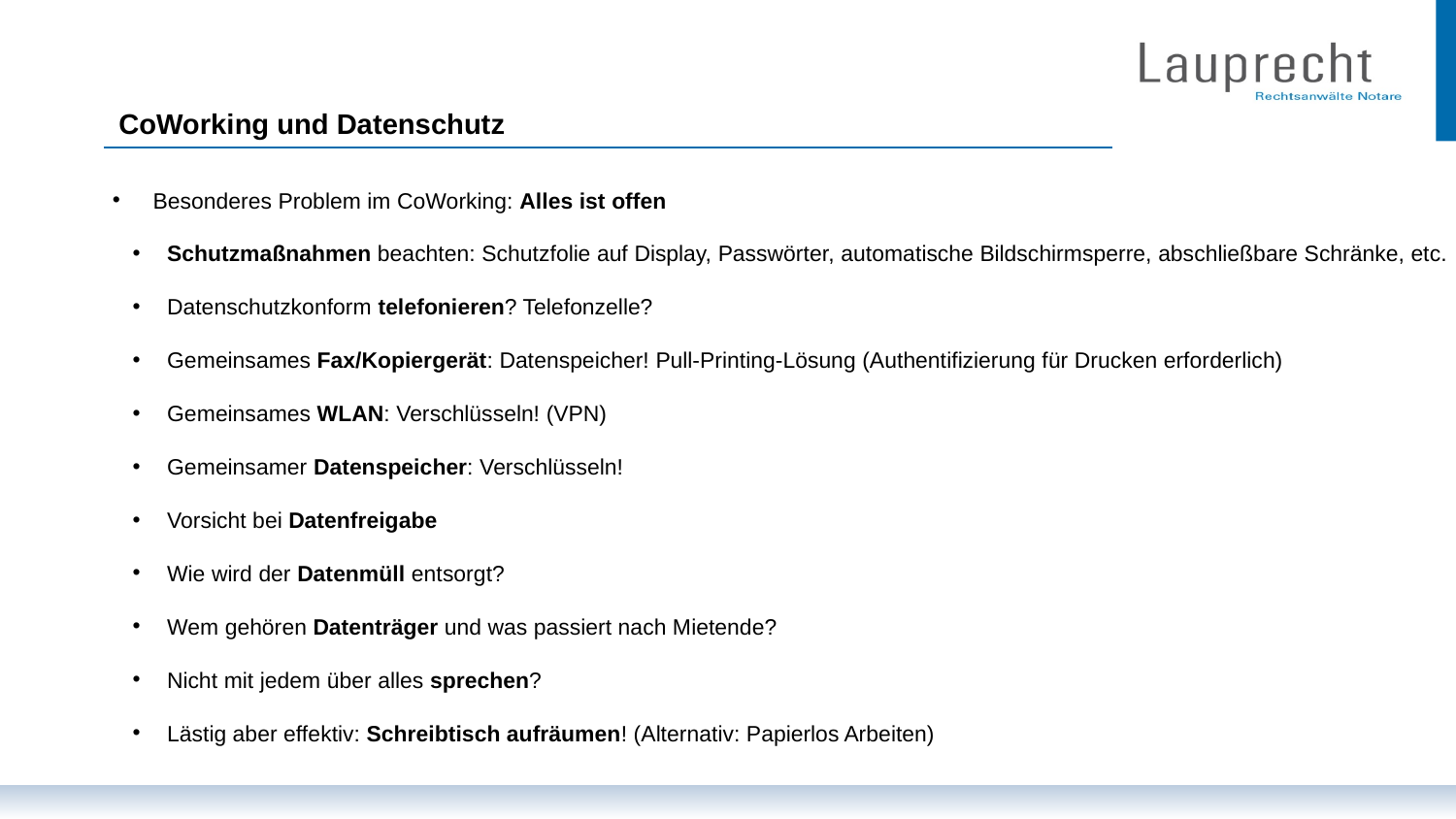

CoWorking und Datenschutz
 Besonderes Problem im CoWorking: Alles ist offen

Schutzmaßnahmen beachten: Schutzfolie auf Display, Passwörter, automatische Bildschirmsperre, abschließbare Schränke, etc.

Datenschutzkonform telefonieren? Telefonzelle?

Gemeinsames Fax/Kopiergerät: Datenspeicher! Pull-Printing-Lösung (Authentifizierung für Drucken erforderlich)

Gemeinsames WLAN: Verschlüsseln! (VPN)

Gemeinsamer Datenspeicher: Verschlüsseln!

Vorsicht bei Datenfreigabe

Wie wird der Datenmüll entsorgt?

Wem gehören Datenträger und was passiert nach Mietende?

Nicht mit jedem über alles sprechen?

Lästig aber effektiv: Schreibtisch aufräumen! (Alternativ: Papierlos Arbeiten)